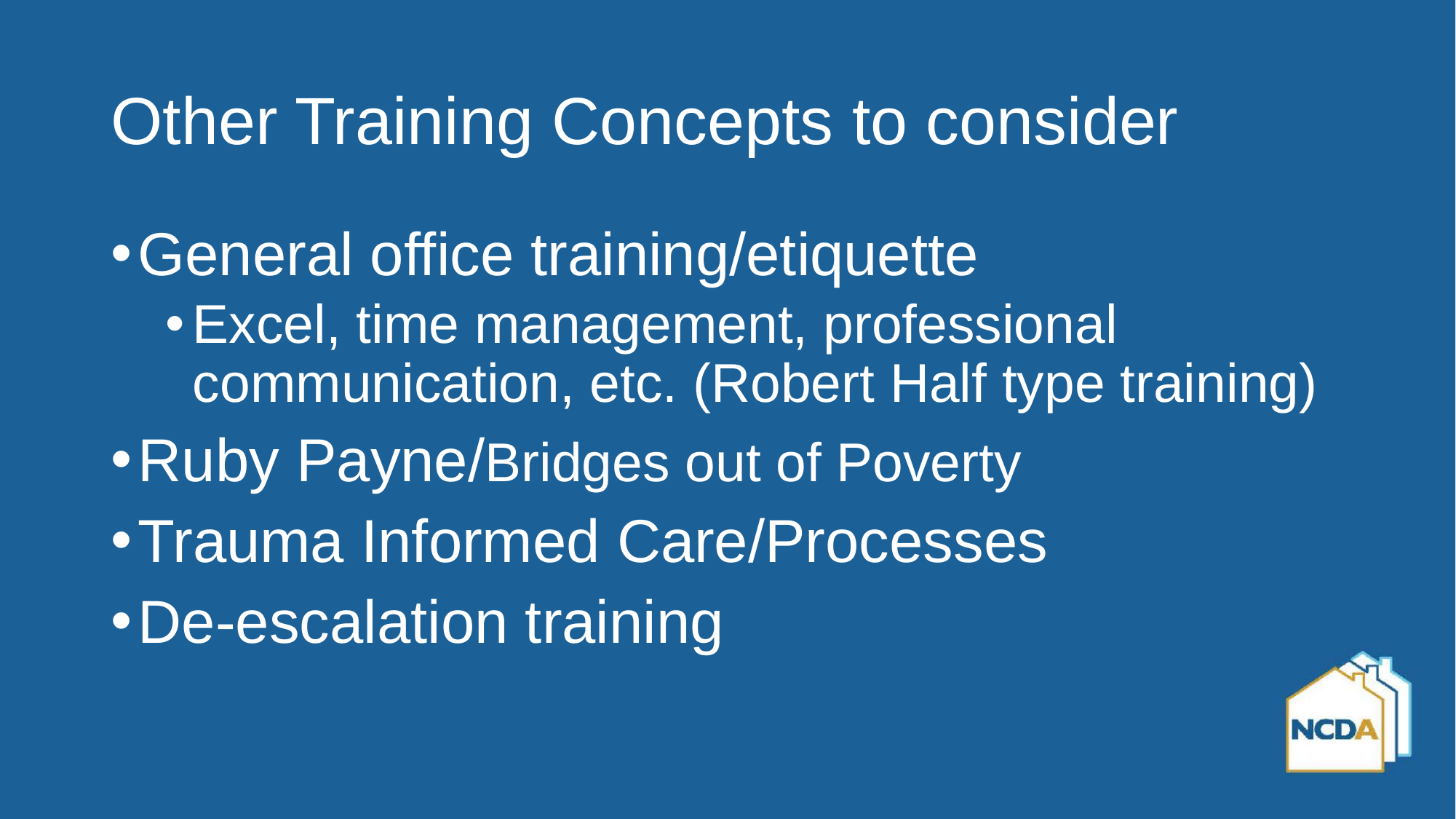

# Other Training Concepts to consider
General office training/etiquette
Excel, time management, professional communication, etc. (Robert Half type training)
Ruby Payne/Bridges out of Poverty
Trauma Informed Care/Processes
De-escalation training